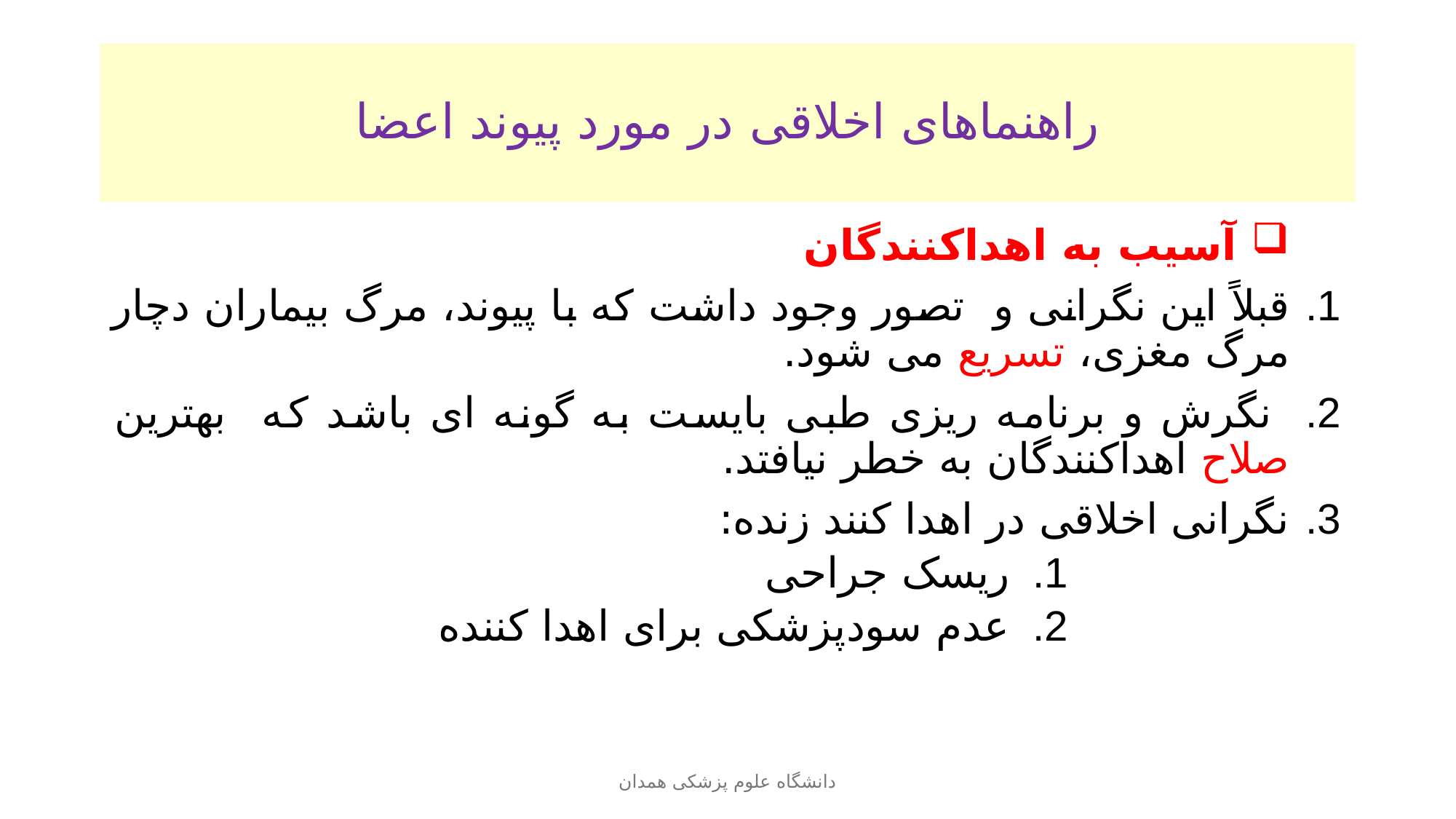

# راهنماهای اخلاقی در مورد پیوند اعضا
 آسیب به اهداکنندگان
قبلاً این نگرانی و  تصور وجود داشت که با پیوند، مرگ بیماران دچار مرگ مغزی، تسریع می شود.
 نگرش و برنامه ریزی طبی بایست به گونه ای باشد که  بهترین صلاح اهداکنندگان به خطر نیافتد.
نگرانی اخلاقی در اهدا کنند زنده:
ریسک جراحی
عدم سودپزشکی برای اهدا کننده
دانشگاه علوم پزشکی همدان